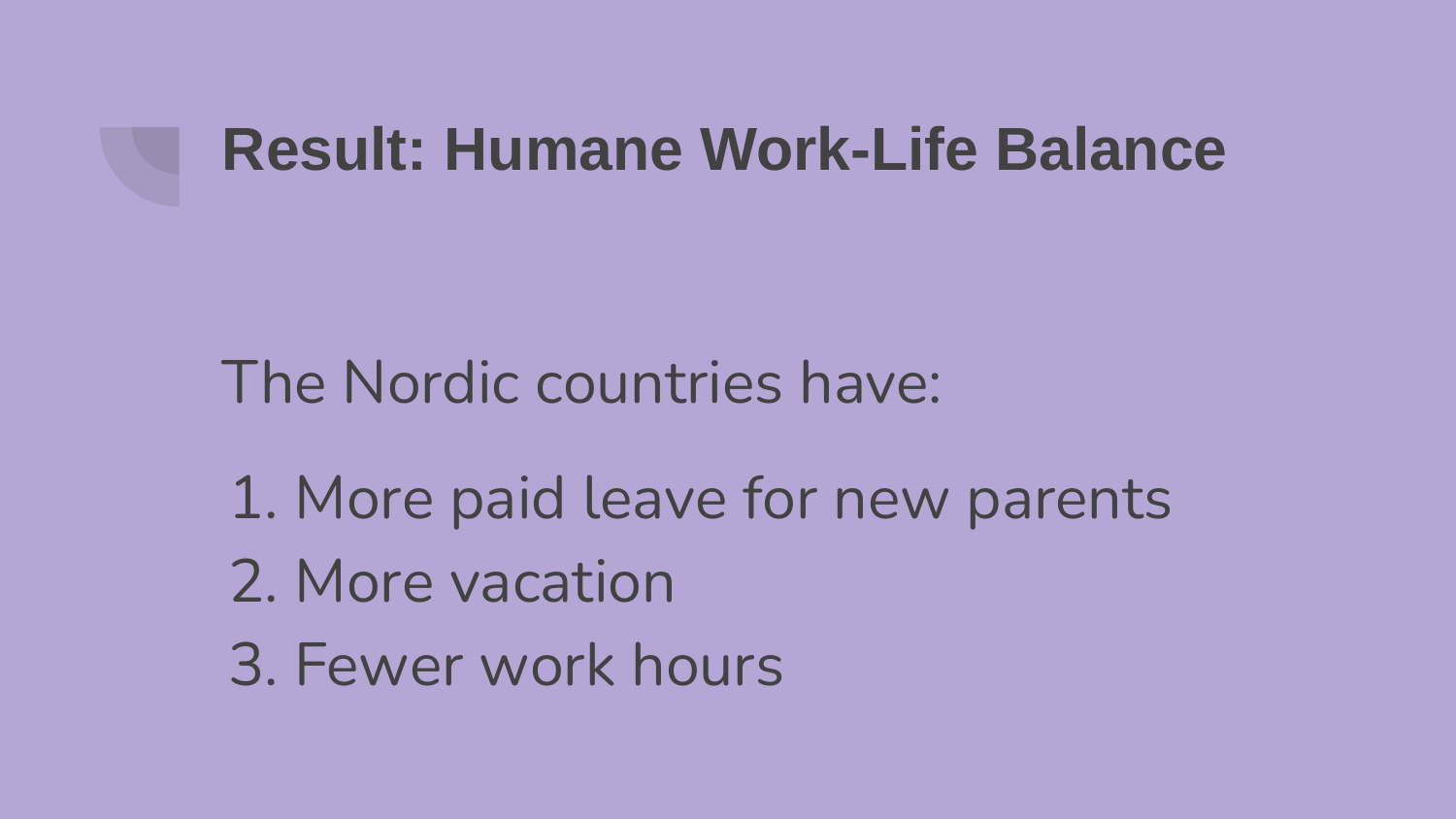

# Result: Humane Work-Life Balance
The Nordic countries have:
More paid leave for new parents
More vacation
Fewer work hours